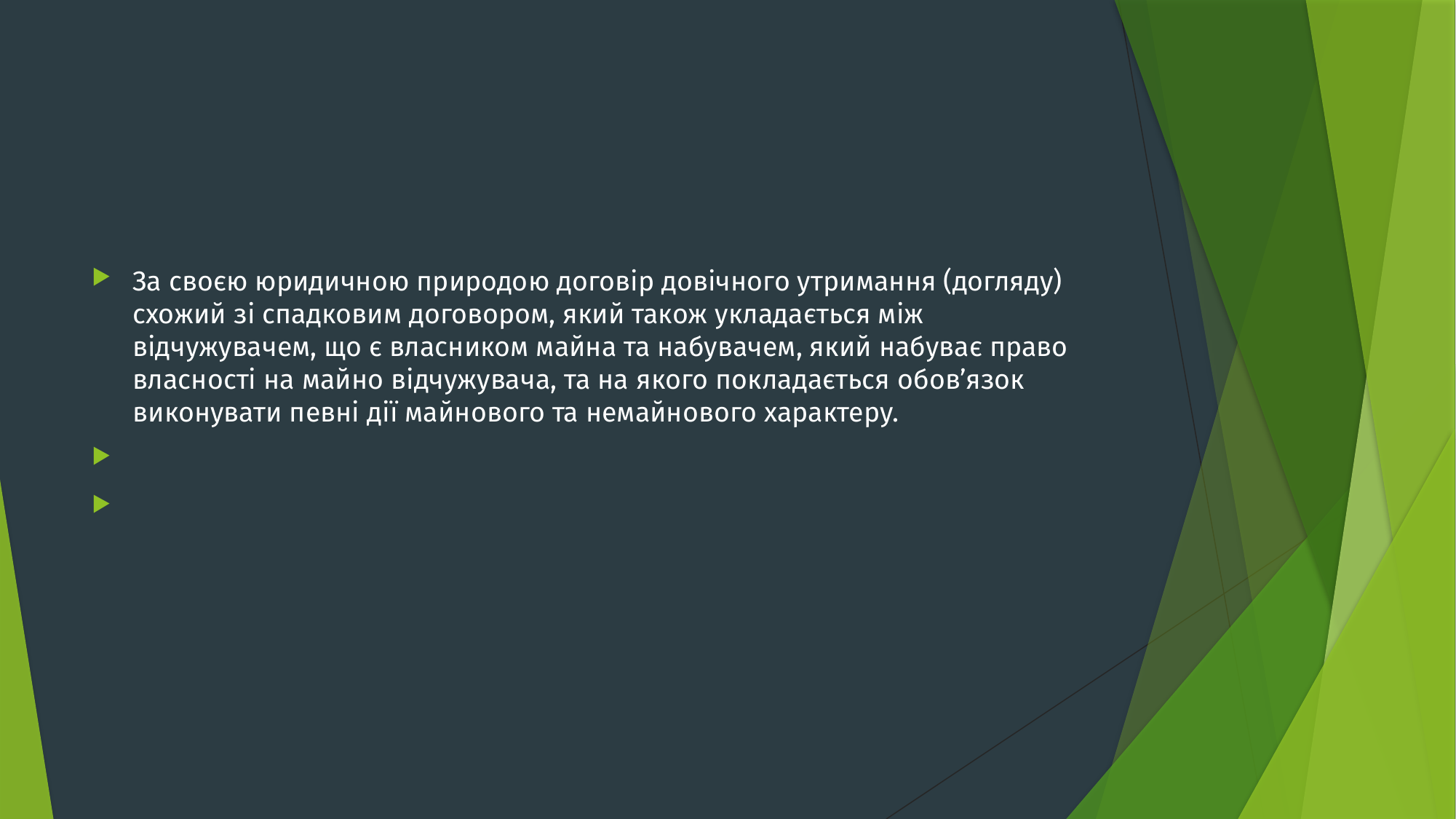

#
За своєю юридичною природою договір довічного утримання (догляду) схожий зі спадковим договором, який також укладається між відчужувачем, що є власником майна та набувачем, який набуває право власності на майно відчужувача, та на якого покладається обов’язок виконувати певні дії майнового та немайнового характеру.